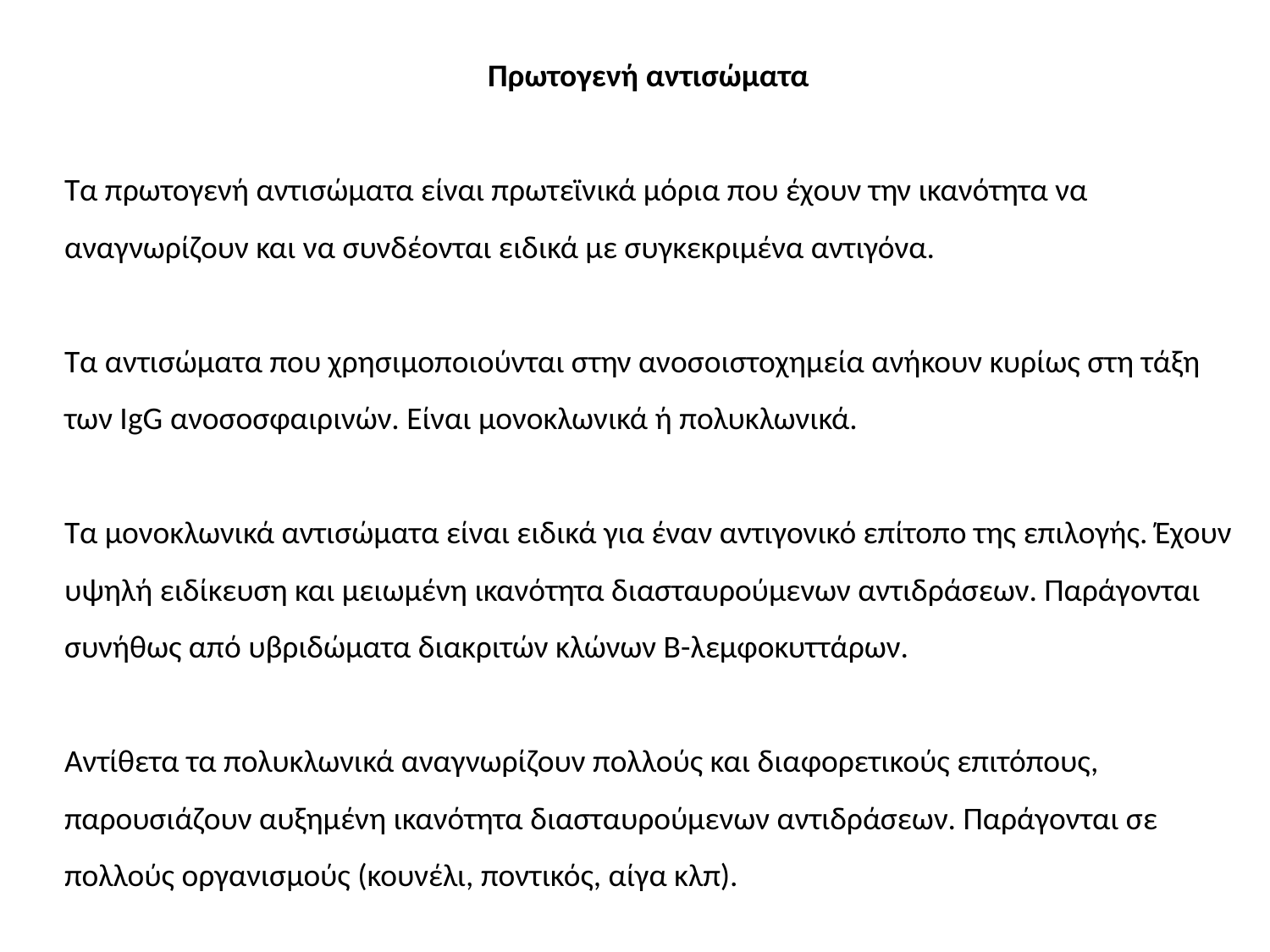

Πρωτογενή αντισώματα

Τα πρωτογενή αντισώματα είναι πρωτεϊνικά μόρια που έχουν την ικανότητα να αναγνωρίζουν και να συνδέονται ειδικά με συγκεκριμένα αντιγόνα.

Τα αντισώματα που χρησιμοποιούνται στην ανοσοιστοχημεία ανήκουν κυρίως στη τάξη των IgG ανοσοσφαιρινών. Είναι μονοκλωνικά ή πολυκλωνικά.

Τα μονοκλωνικά αντισώματα είναι ειδικά για έναν αντιγονικό επίτοπο της επιλογής. Έχουν υψηλή ειδίκευση και μειωμένη ικανότητα διασταυρούμενων αντιδράσεων. Παράγονται συνήθως από υβριδώματα διακριτών κλώνων Β-λεμφοκυττάρων.

Αντίθετα τα πολυκλωνικά αναγνωρίζουν πολλούς και διαφορετικούς επιτόπους, παρουσιάζουν αυξημένη ικανότητα διασταυρούμενων αντιδράσεων. Παράγονται σε πολλούς οργανισμούς (κουνέλι, ποντικός, αίγα κλπ).